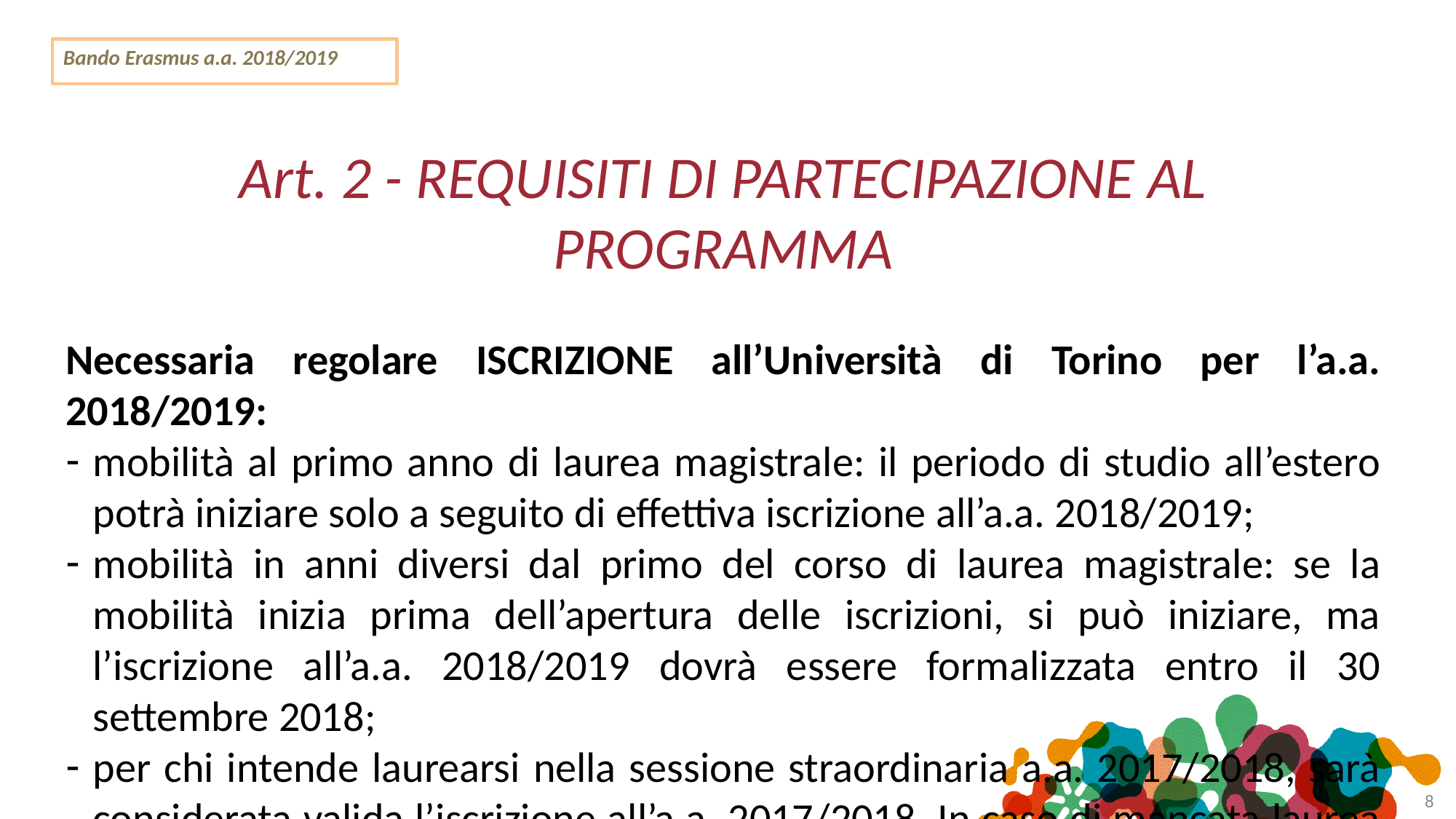

Bando Erasmus a.a. 2018/2019
Art. 2 - REQUISITI DI PARTECIPAZIONE AL PROGRAMMA

Necessaria regolare ISCRIZIONE all’Università di Torino per l’a.a. 2018/2019:
mobilità al primo anno di laurea magistrale: il periodo di studio all’estero potrà iniziare solo a seguito di effettiva iscrizione all’a.a. 2018/2019;
mobilità in anni diversi dal primo del corso di laurea magistrale: se la mobilità inizia prima dell’apertura delle iscrizioni, si può iniziare, ma l’iscrizione all’a.a. 2018/2019 dovrà essere formalizzata entro il 30 settembre 2018;
per chi intende laurearsi nella sessione straordinaria a.a. 2017/2018, sarà considerata valida l’iscrizione all’a.a. 2017/2018. In caso di mancata laurea entro la sessione straordinaria a.a. 2017/2018, sarà necessario formalizzare l’iscrizione all’a.a. 2018/2019.
8